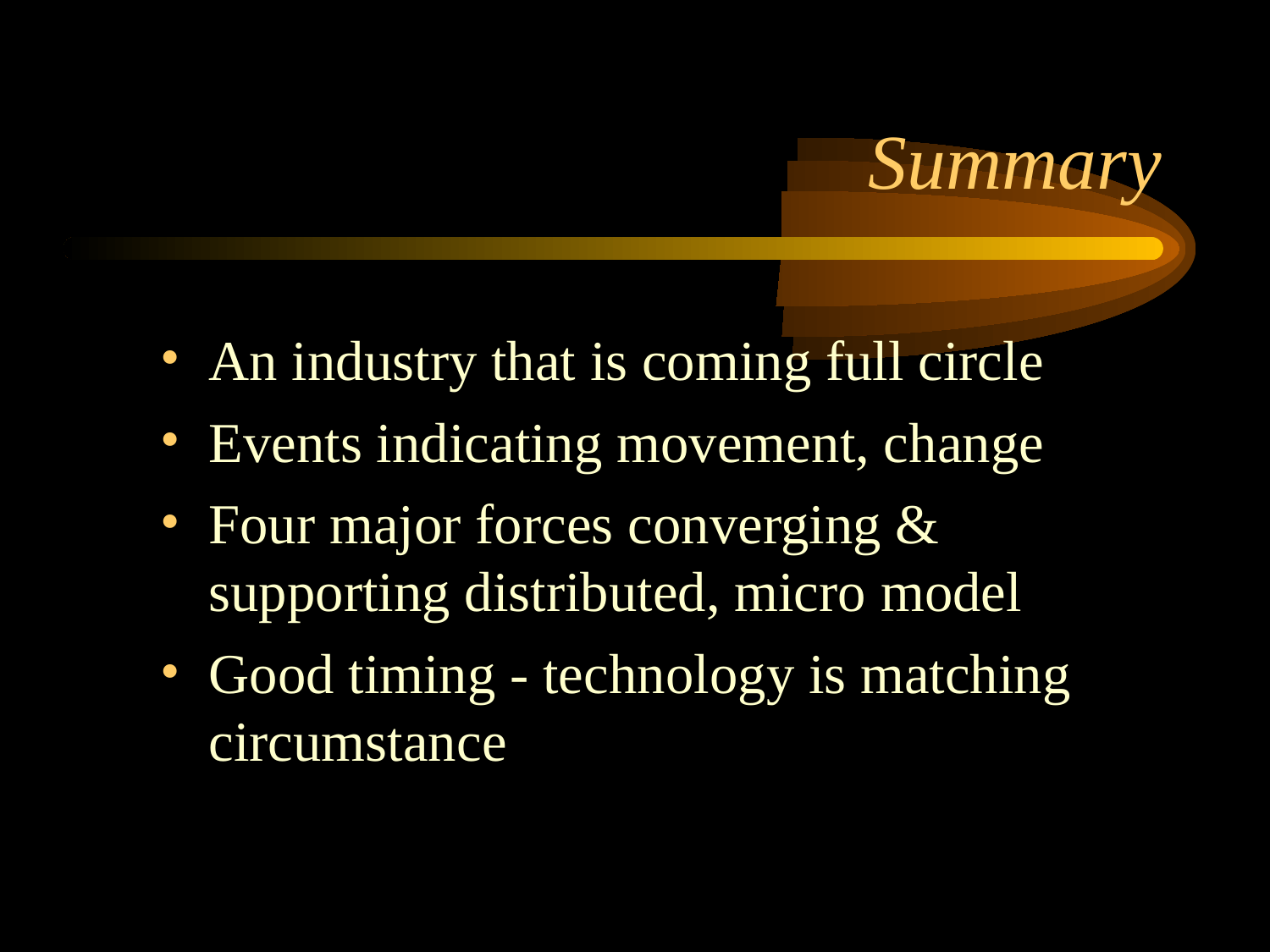

# Summary
An industry that is coming full circle
Events indicating movement, change
Four major forces converging & supporting distributed, micro model
Good timing - technology is matching circumstance